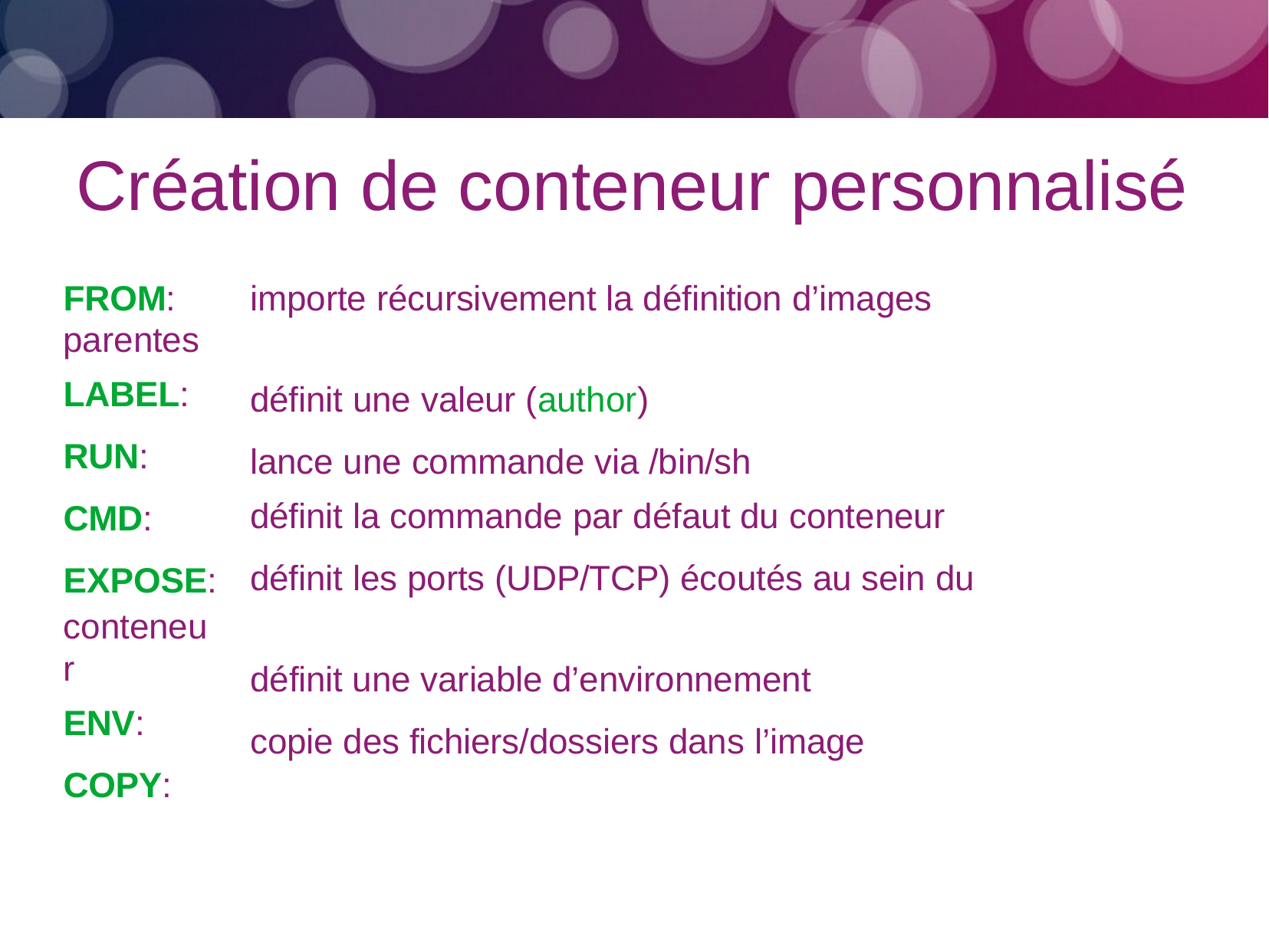

# Création de conteneur personnalisé
FROM:
parentes
LABEL:
RUN:  CMD:  EXPOSE:
conteneur
ENV:
COPY:
importe récursivement la définition d’images
définit une valeur (author)
lance une commande via /bin/sh
définit la commande par défaut du conteneur
définit les ports (UDP/TCP) écoutés au sein du
définit une variable d’environnement  copie des fichiers/dossiers dans l’image